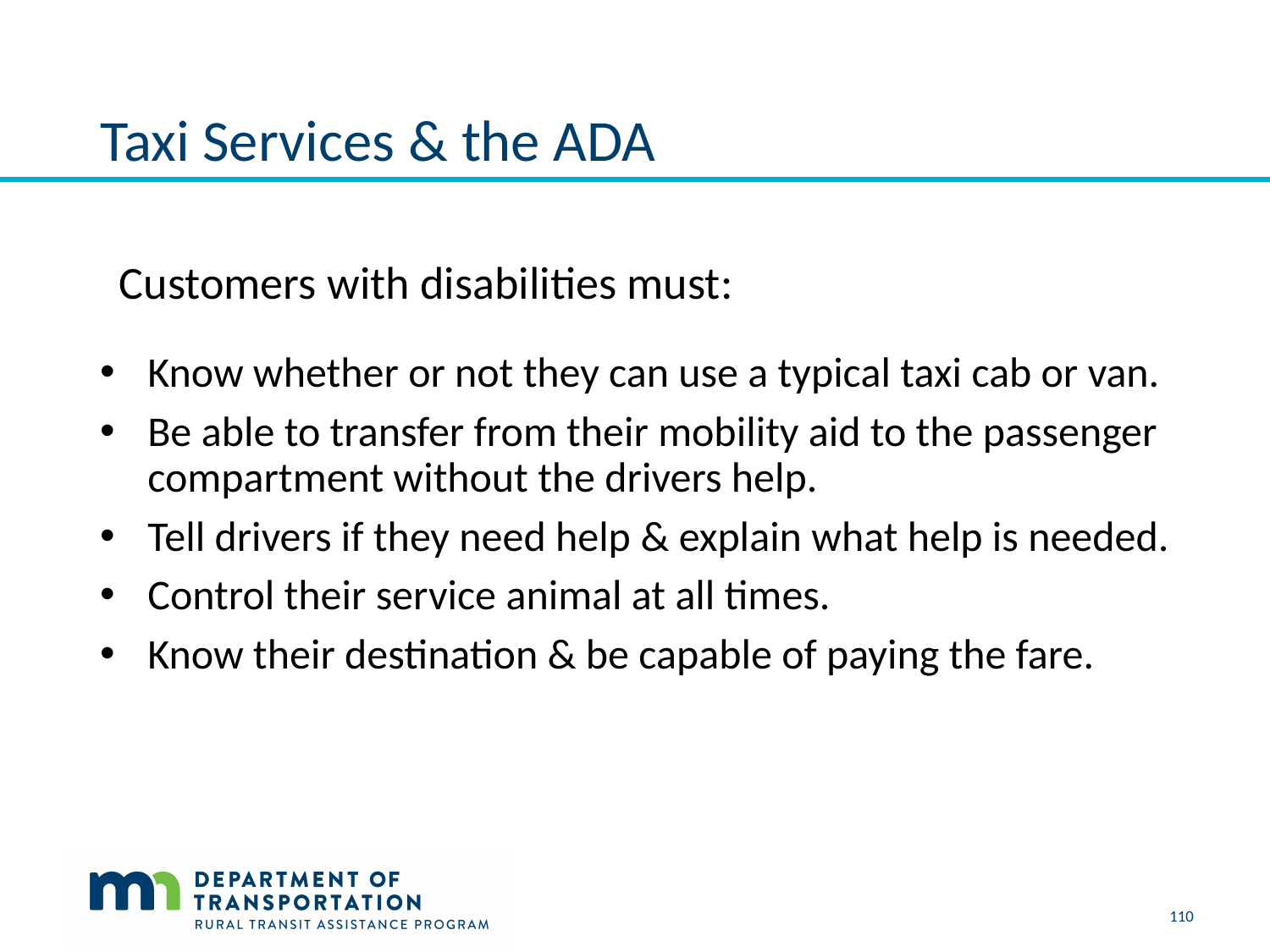

# Taxi Services & the ADA
Customers with disabilities must:

Know whether or not they can use a typical taxi cab or van.
Be able to transfer from their mobility aid to the passenger compartment without the drivers help.
Tell drivers if they need help & explain what help is needed.
Control their service animal at all times.
Know their destination & be capable of paying the fare.
110